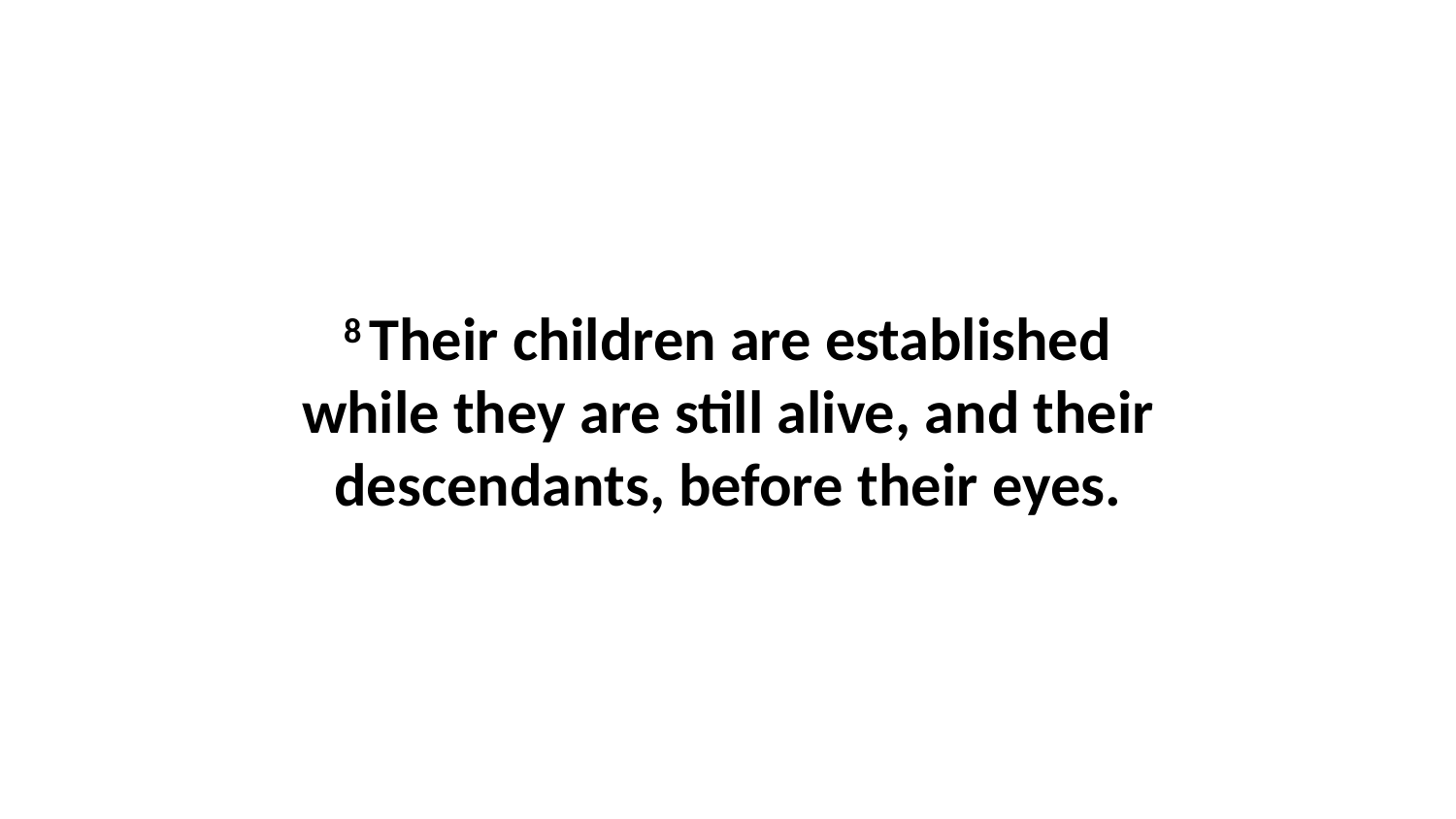

8 Their children are established while they are still alive, and their descendants, before their eyes.